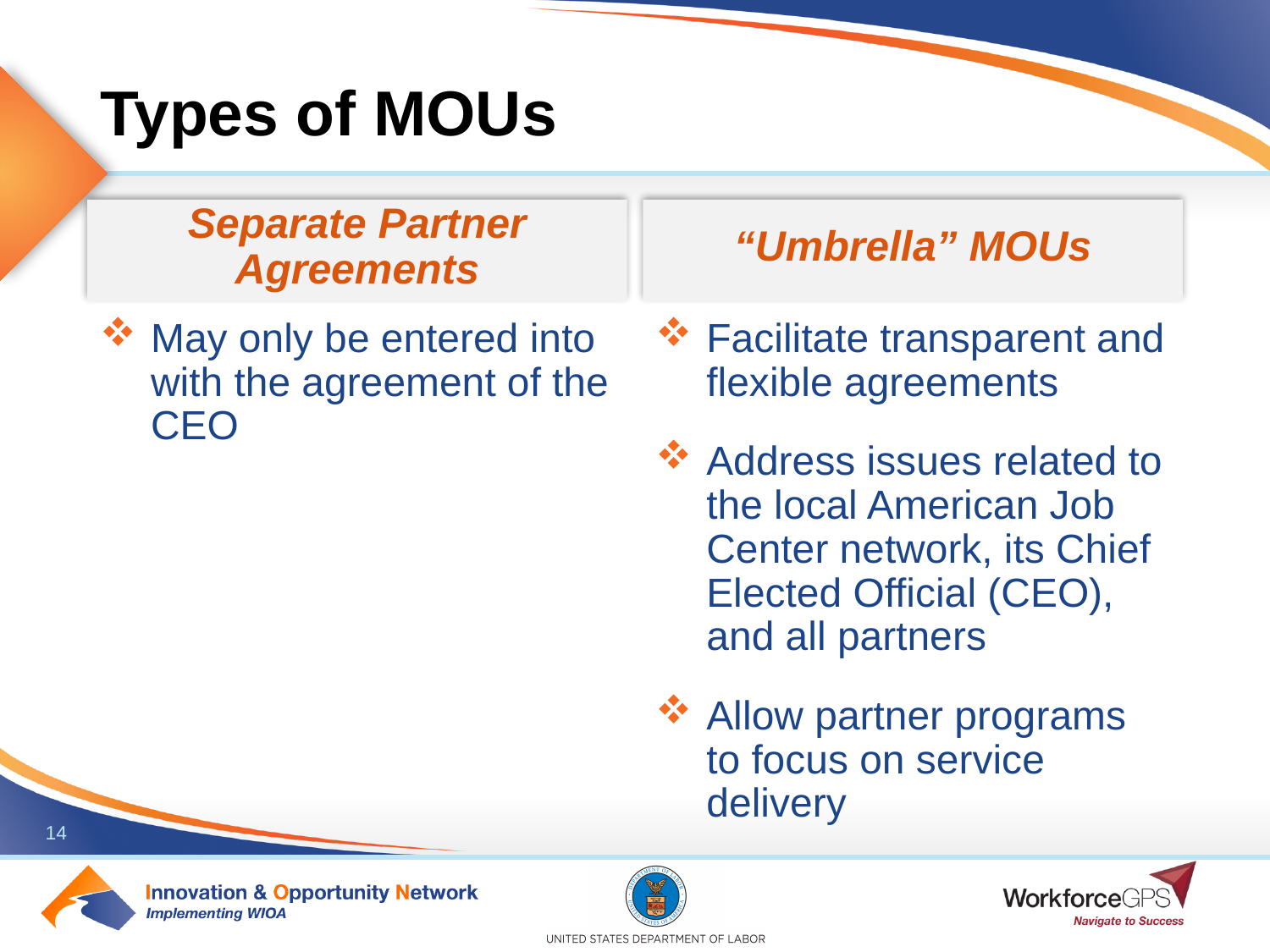

# Types of MOUs
“Umbrella” MOUs
Separate Partner Agreements
Facilitate transparent and flexible agreements
Address issues related to the local American Job Center network, its Chief Elected Official (CEO), and all partners
Allow partner programs to focus on service delivery
May only be entered into with the agreement of the CEO